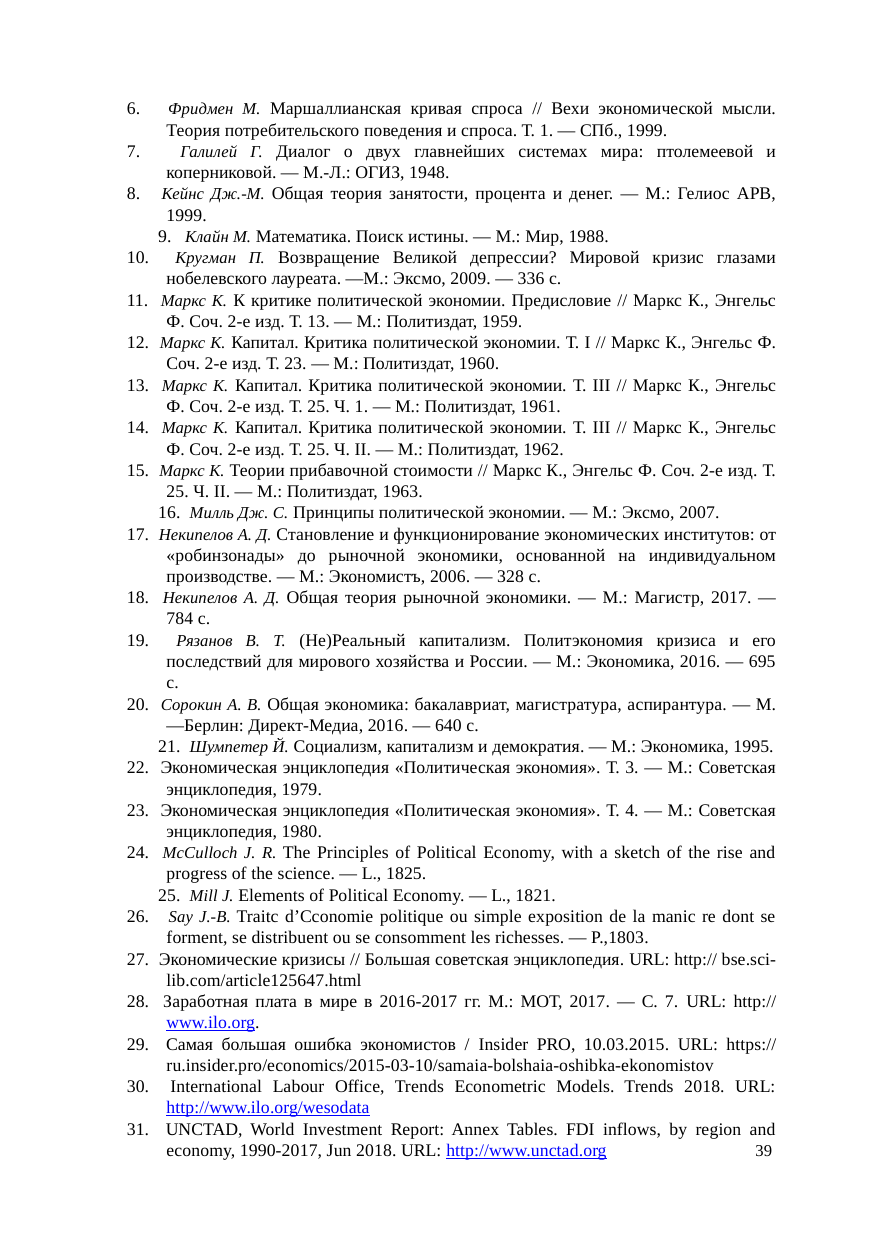

6.   Фридмен М. Маршаллианская кривая спроса // Вехи экономической мысли. Теория потребительского поведения и спроса. Т. 1. — СПб., 1999.
7.   Галилей Г. Диалог о двух главнейших системах мира: птолемеевой и коперниковой. — М.-Л.: ОГИЗ, 1948.
8.   Кейнс Дж.-М. Общая теория занятости, процента и денег. — М.: Гелиос АРВ, 1999.
9.   Клайн М. Математика. Поиск истины. — М.: Мир, 1988.
10.  Кругман П. Возвращение Великой депрессии? Мировой кризис глазами нобелевского лауреата. —М.: Эксмо, 2009. — 336 с.
11.  Маркс К. К критике политической экономии. Предисловие // Маркс К., Энгельс Ф. Соч. 2-е изд. Т. 13. — М.: Политиздат, 1959.
12.  Маркс К. Капитал. Критика политической экономии. Т. I // Маркс К., Энгельс Ф. Соч. 2-е изд. Т. 23. — М.: Политиздат, 1960.
13.  Маркс К. Капитал. Критика политической экономии. Т. III // Маркс К., Энгельс Ф. Соч. 2-е изд. Т. 25. Ч. 1. — М.: Политиздат, 1961.
14.  Маркс К. Капитал. Критика политической экономии. Т. III // Маркс К., Энгельс Ф. Соч. 2-е изд. Т. 25. Ч. II. — М.: Политиздат, 1962.
15.  Маркс К. Теории прибавочной стоимости // Маркс К., Энгельс Ф. Соч. 2-е изд. Т. 25. Ч. II. — М.: Политиздат, 1963.
16.  Милль Дж. С. Принципы политической экономии. — М.: Эксмо, 2007.
17.  Некипелов А. Д. Становление и функционирование экономических институтов: от «робинзонады» до рыночной экономики, основанной на индивидуальном производстве. — М.: Экономистъ, 2006. — 328 с.
18.  Некипелов А. Д. Общая теория рыночной экономики. — М.: Магистр, 2017. — 784 с.
19.  Рязанов В. Т. (Не)Реальный капитализм. Политэкономия кризиса и его последствий для мирового хозяйства и России. — М.: Экономика, 2016. — 695 с.
20.  Сорокин А. В. Общая экономика: бакалавриат, магистратура, аспирантура. — М.—Берлин: Директ-Медиа, 2016. — 640 с.
21.  Шумпетер Й. Социализм, капитализм и демократия. — М.: Экономика, 1995.
22.  Экономическая энциклопедия «Политическая экономия». Т. 3. — М.: Советская энциклопедия, 1979.
23.  Экономическая энциклопедия «Политическая экономия». Т. 4. — М.: Советская энциклопедия, 1980.
24.  McCulloch J. R. The Principles of Political Economy, with a sketch of the rise and progress of the science. — L., 1825.
25.  Mill J. Elements of Political Economy. — L., 1821.
26.   Say J.-B. Traitc d’Cconomie politique ou simple exposition de la manic re dont se forment, se distribuent ou se consomment les richesses. — P.,1803.
27.  Экономические кризисы // Большая советская энциклопедия. URL: http:// bse.sci-lib.com/article125647.html
28.  Заработная плата в мире в 2016-2017 гг. М.: МОТ, 2017. — С. 7. URL: http:// www.ilo.org.
29.  Самая большая ошибка экономистов / Insider PRO, 10.03.2015. URL: https:// ru.insider.pro/economics/2015-03-10/samaia-bolshaia-oshibka-ekonomistov
30.  International Labour Office, Trends Econometric Models. Trends 2018. URL: http://www.ilo.org/wesodata
31.  UNCTAD, World Investment Report: Annex Tables. FDI inflows, by region and economy, 1990-2017, Jun 2018. URL: http://www.unctad.org
39